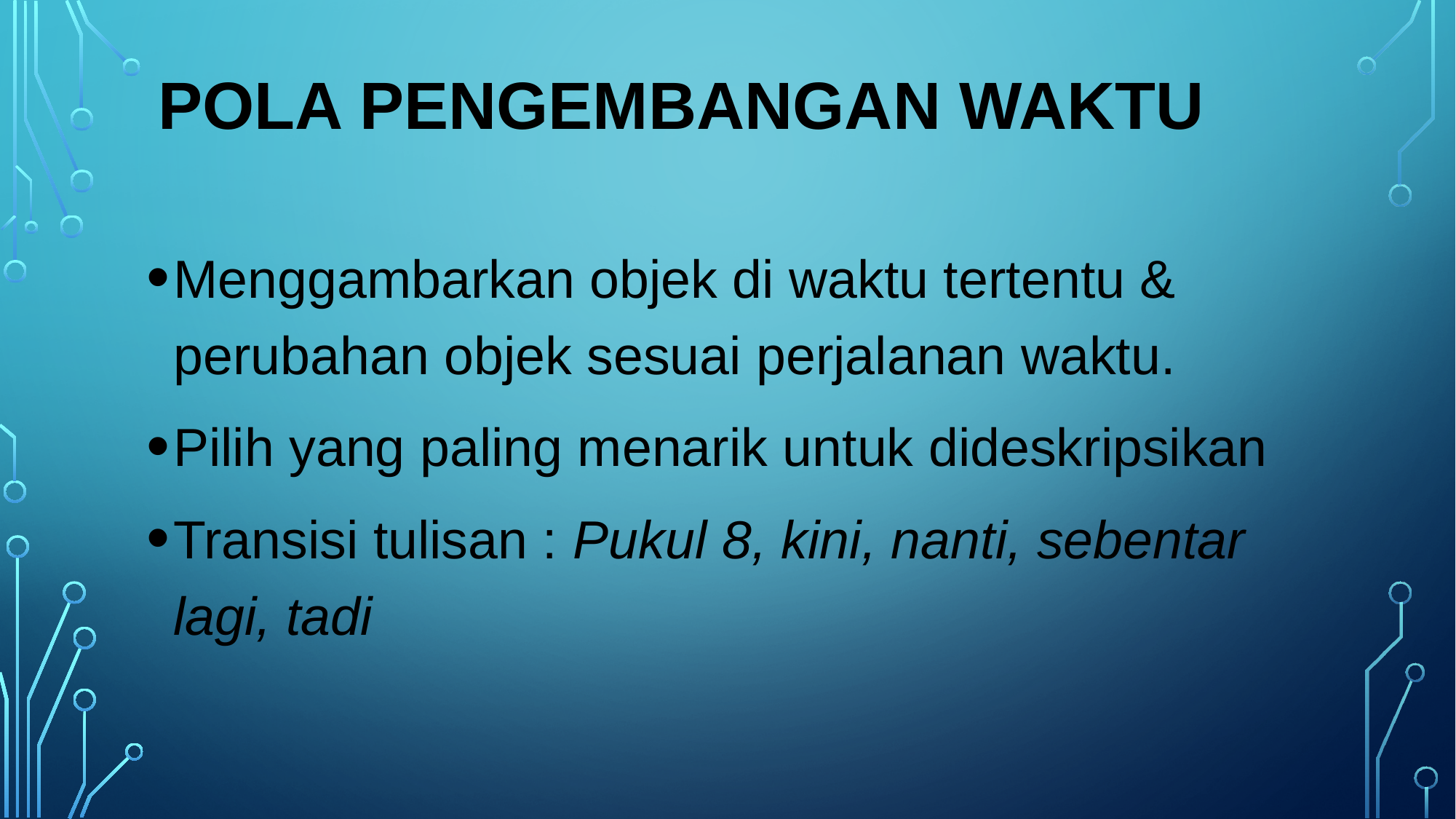

# Pola Pengembangan Waktu
Menggambarkan objek di waktu tertentu & perubahan objek sesuai perjalanan waktu.
Pilih yang paling menarik untuk dideskripsikan
Transisi tulisan : Pukul 8, kini, nanti, sebentar lagi, tadi